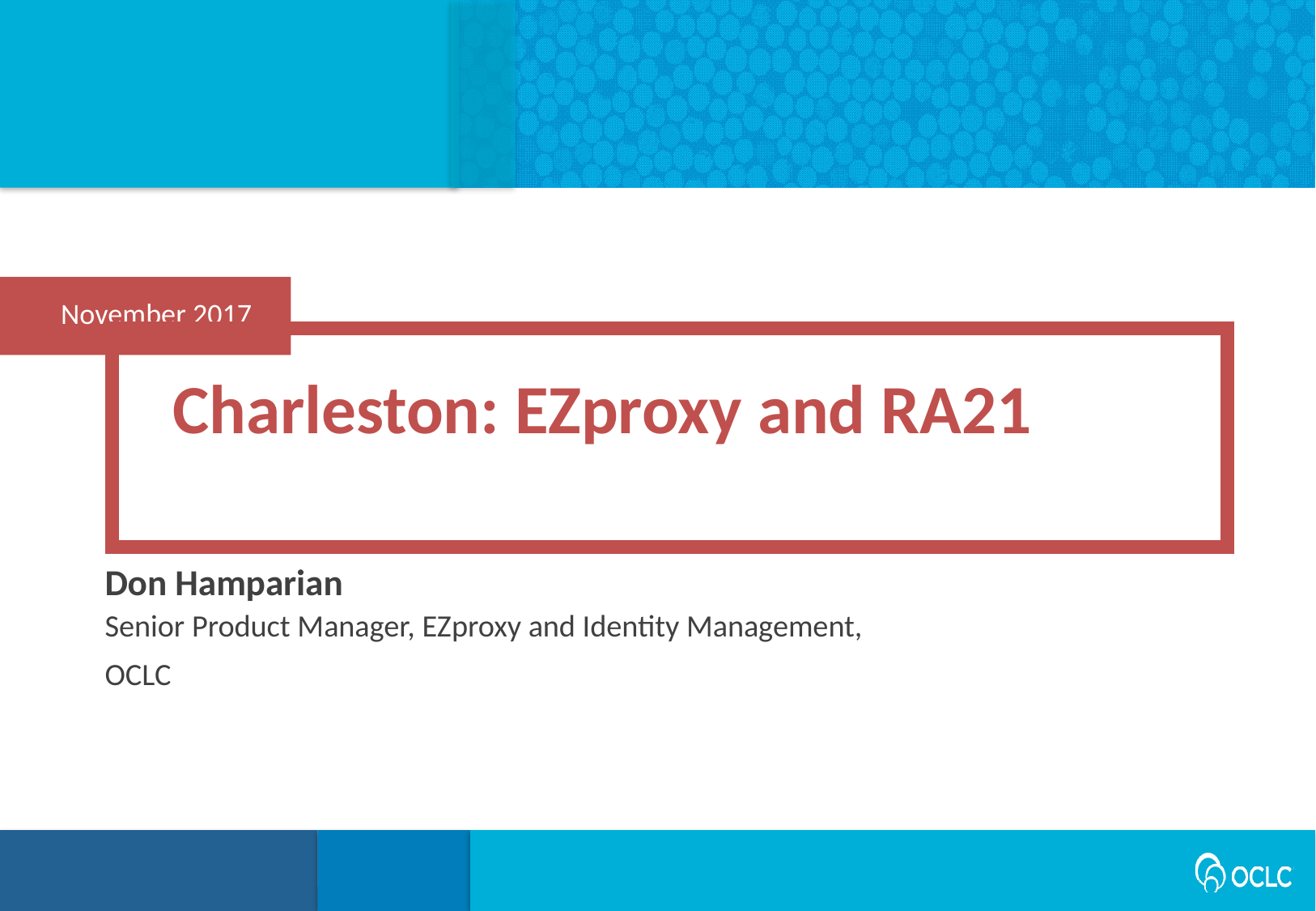

November 2017
Charleston: EZproxy and RA21
Don Hamparian
Senior Product Manager, EZproxy and Identity Management,
OCLC